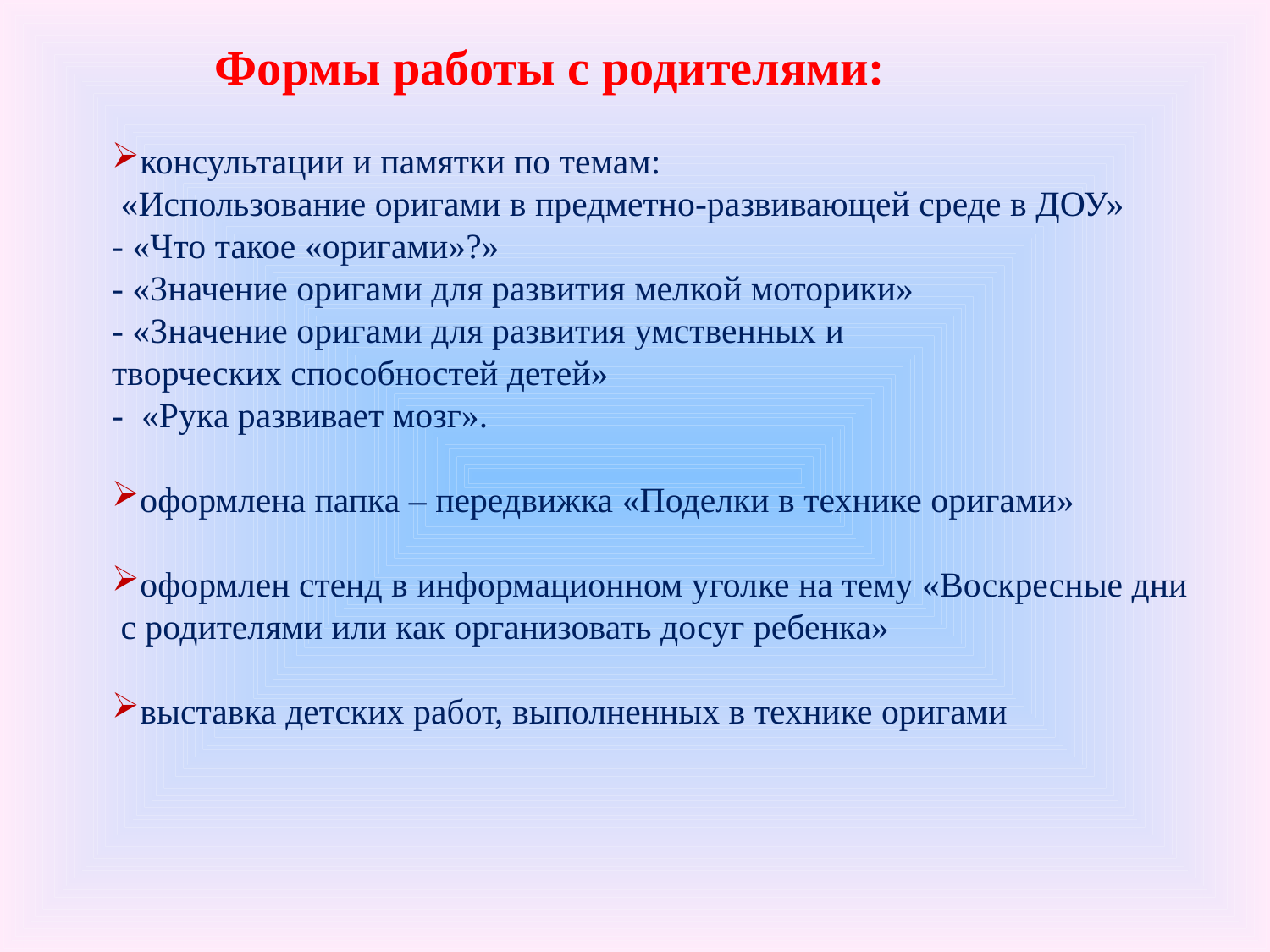

Формы работы с родителями:
консультации и памятки по темам:
­ «Использование оригами в предметно-развивающей среде в ДОУ»
- «Что такое «оригами»?»
- «Значение оригами для развития мелкой моторики»
- «Значение оригами для развития умственных и творческих способностей детей»
-  «Рука развивает мозг».

оформлена папка – передвижка «Поделки в технике оригами»

оформлен стенд в информационном уголке на тему «Воскресные дни  с родителями или как организовать досуг ребенка»

выставка детских работ, выполненных в технике оригами